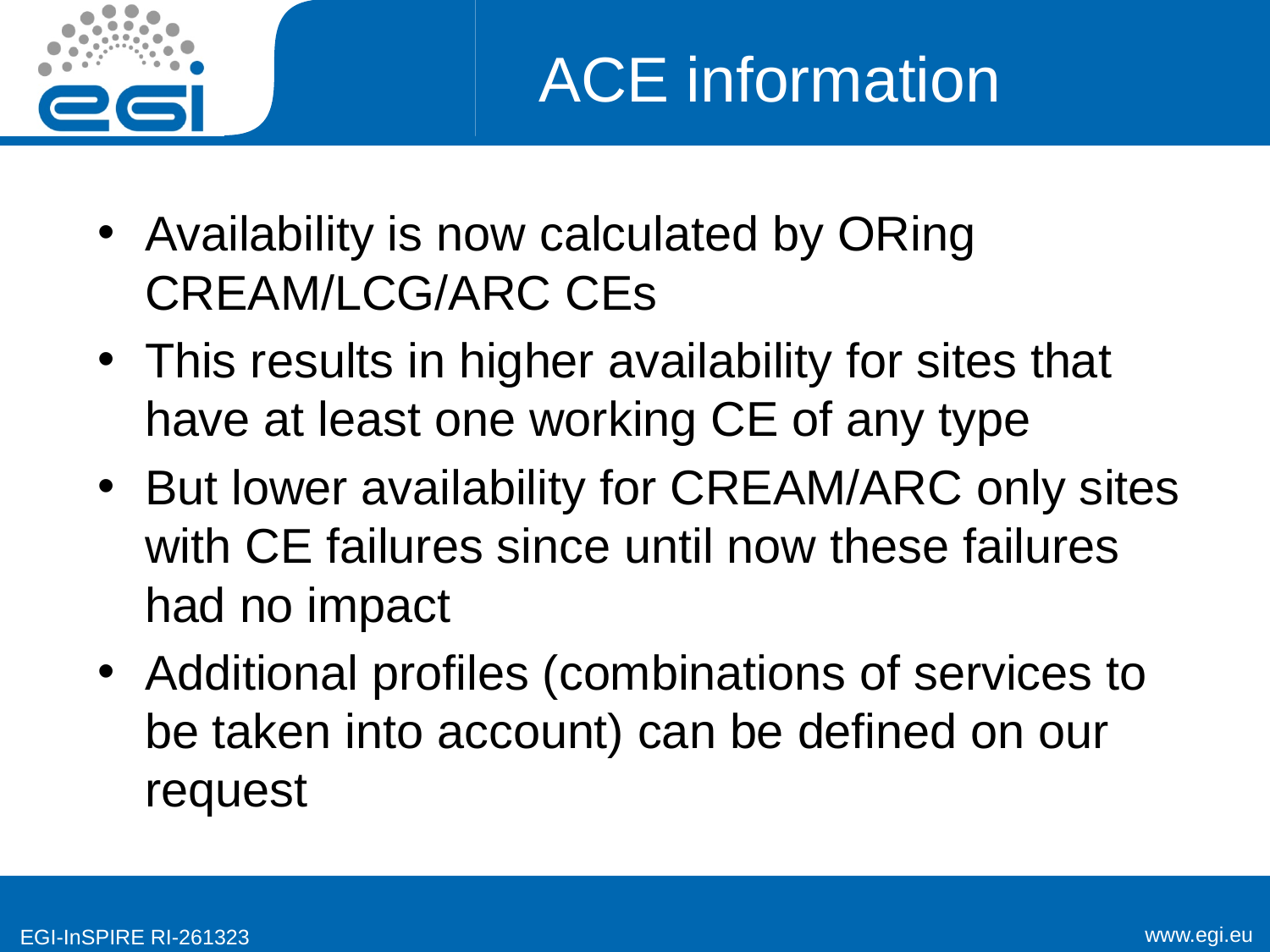

# ACE information
Availability is now calculated by ORing CREAM/LCG/ARC CEs
This results in higher availability for sites that have at least one working CE of any type
But lower availability for CREAM/ARC only sites with CE failures since until now these failures had no impact
Additional profiles (combinations of services to be taken into account) can be defined on our request